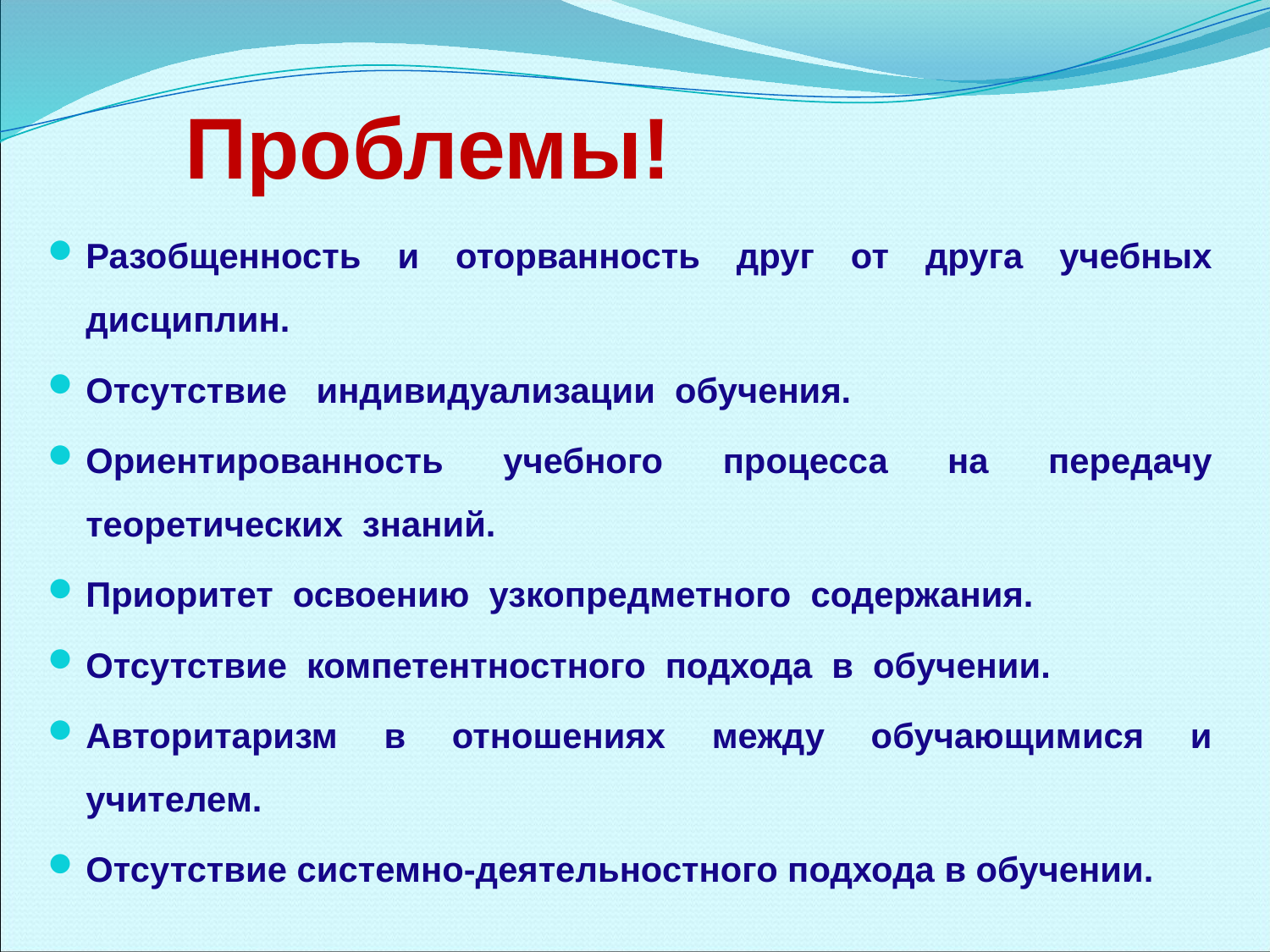

# Проблемы!
Разобщенность и оторванность друг от друга учебных дисциплин.
Отсутствие   индивидуализации  обучения.
Ориентированность учебного процесса на передачу теоретических  знаний.
Приоритет  освоению  узкопредметного  содержания.
Отсутствие  компетентностного  подхода  в  обучении.
Авторитаризм в отношениях между обучающимися и учителем.
Отсутствие системно-деятельностного подхода в обучении.